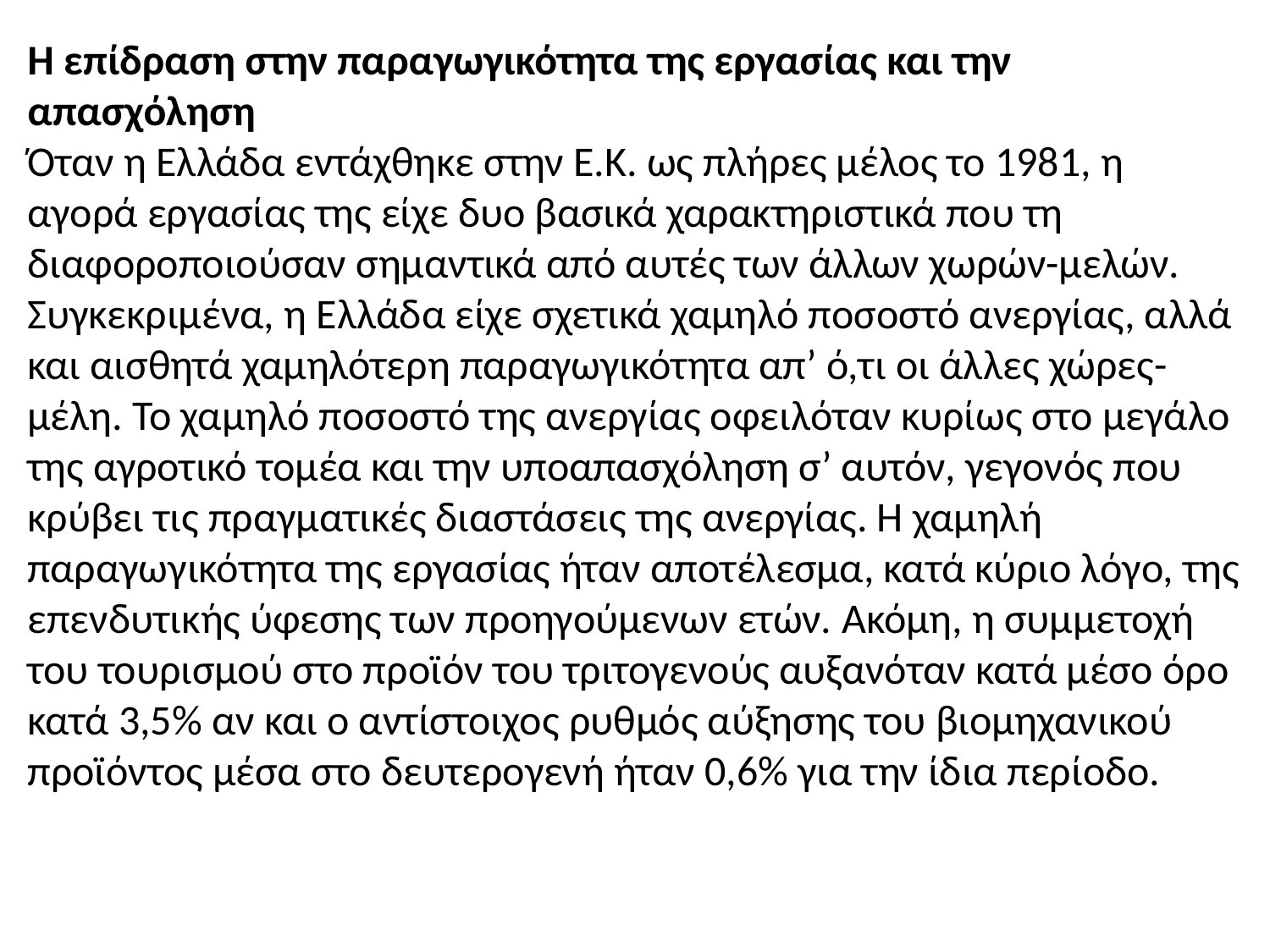

Η επίδραση στην παραγωγικότητα της εργασίας και την απασχόληση
Όταν η Ελλάδα εντάχθηκε στην Ε.Κ. ως πλήρες μέλος το 1981, η αγορά εργασίας της είχε δυο βασικά χαρακτηριστικά που τη διαφοροποιούσαν σημαντικά από αυτές των άλλων χωρών-μελών. Συγκεκριμένα, η Ελλάδα είχε σχετικά χαμηλό ποσοστό ανεργίας, αλλά και αισθητά χαμηλότερη παραγωγικότητα απ’ ό,τι οι άλλες χώρες-μέλη. Το χαμηλό ποσοστό της ανεργίας οφειλόταν κυρίως στο μεγάλο της αγροτικό τομέα και την υποαπασχόληση σ’ αυτόν, γεγονός που κρύβει τις πραγματικές διαστάσεις της ανεργίας. Η χαμηλή παραγωγικότητα της εργασίας ήταν αποτέλεσμα, κατά κύριο λόγο, της επενδυτικής ύφεσης των προηγούμενων ετών. Ακόμη, η συμμετοχή του τουρισμού στο προϊόν του τριτογενούς αυξανόταν κατά μέσο όρο κατά 3,5% αν και ο αντίστοιχος ρυθμός αύξησης του βιομηχανικού προϊόντος μέσα στο δευτερογενή ήταν 0,6% για την ίδια περίοδο.